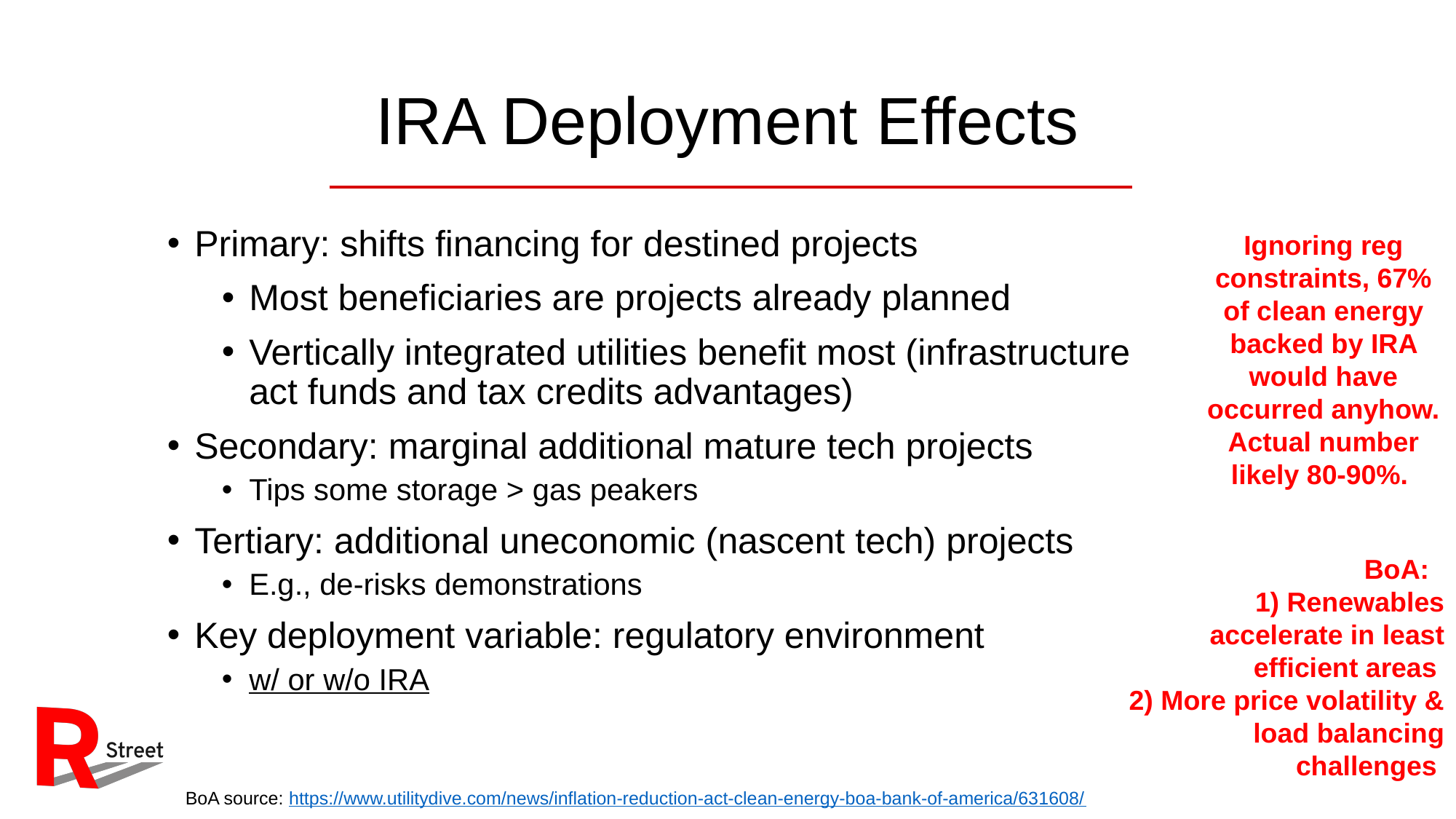

# IRA Deployment Effects
Primary: shifts financing for destined projects
Most beneficiaries are projects already planned
Vertically integrated utilities benefit most (infrastructure act funds and tax credits advantages)
Secondary: marginal additional mature tech projects
Tips some storage > gas peakers
Tertiary: additional uneconomic (nascent tech) projects
E.g., de-risks demonstrations
Key deployment variable: regulatory environment
w/ or w/o IRA
Ignoring reg constraints, 67% of clean energy backed by IRA would have occurred anyhow. Actual number likely 80-90%.
BoA:
1) Renewables accelerate in least efficient areas
2) More price volatility & load balancing challenges
BoA source: https://www.utilitydive.com/news/inflation-reduction-act-clean-energy-boa-bank-of-america/631608/